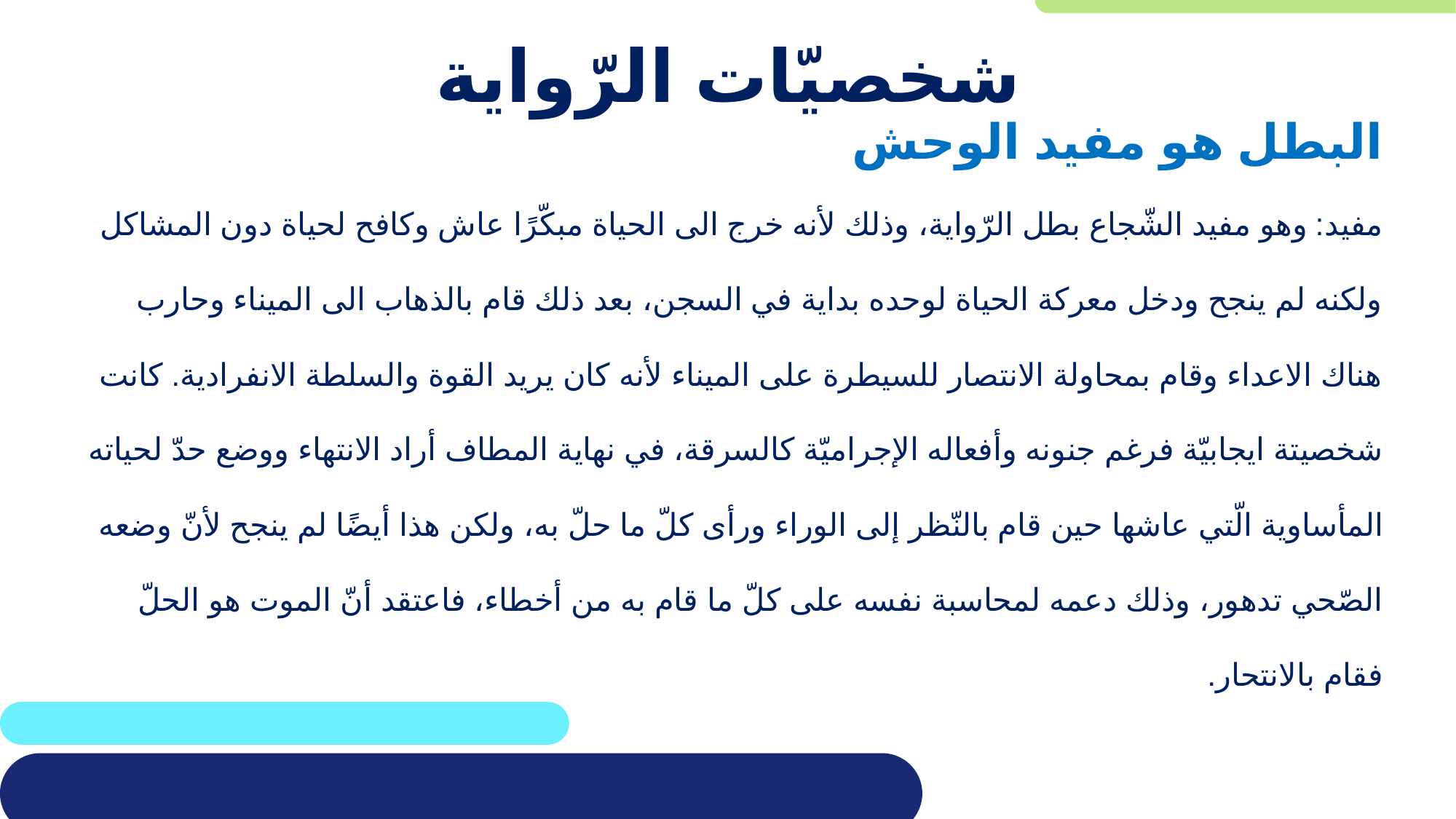

# شخصيّات الرّواية
البطل هو مفيد الوحش
مفيد: وهو مفيد الشّجاع بطل الرّواية، وذلك لأنه خرج الى الحياة مبكّرًا عاش وكافح لحياة دون المشاكل ولكنه لم ينجح ودخل معركة الحياة لوحده بداية في السجن، بعد ذلك قام بالذهاب الى الميناء وحارب هناك الاعداء وقام بمحاولة الانتصار للسيطرة على الميناء لأنه كان يريد القوة والسلطة الانفرادية. كانت شخصيتة ايجابيّة فرغم جنونه وأفعاله الإجراميّة كالسرقة، في نهاية المطاف أراد الانتهاء ووضع حدّ لحياته المأساوية الّتي عاشها حين قام بالنّظر إلى الوراء ورأى كلّ ما حلّ به، ولكن هذا أيضًا لم ينجح لأنّ وضعه الصّحي تدهور، وذلك دعمه لمحاسبة نفسه على كلّ ما قام به من أخطاء، فاعتقد أنّ الموت هو الحلّ فقام بالانتحار.